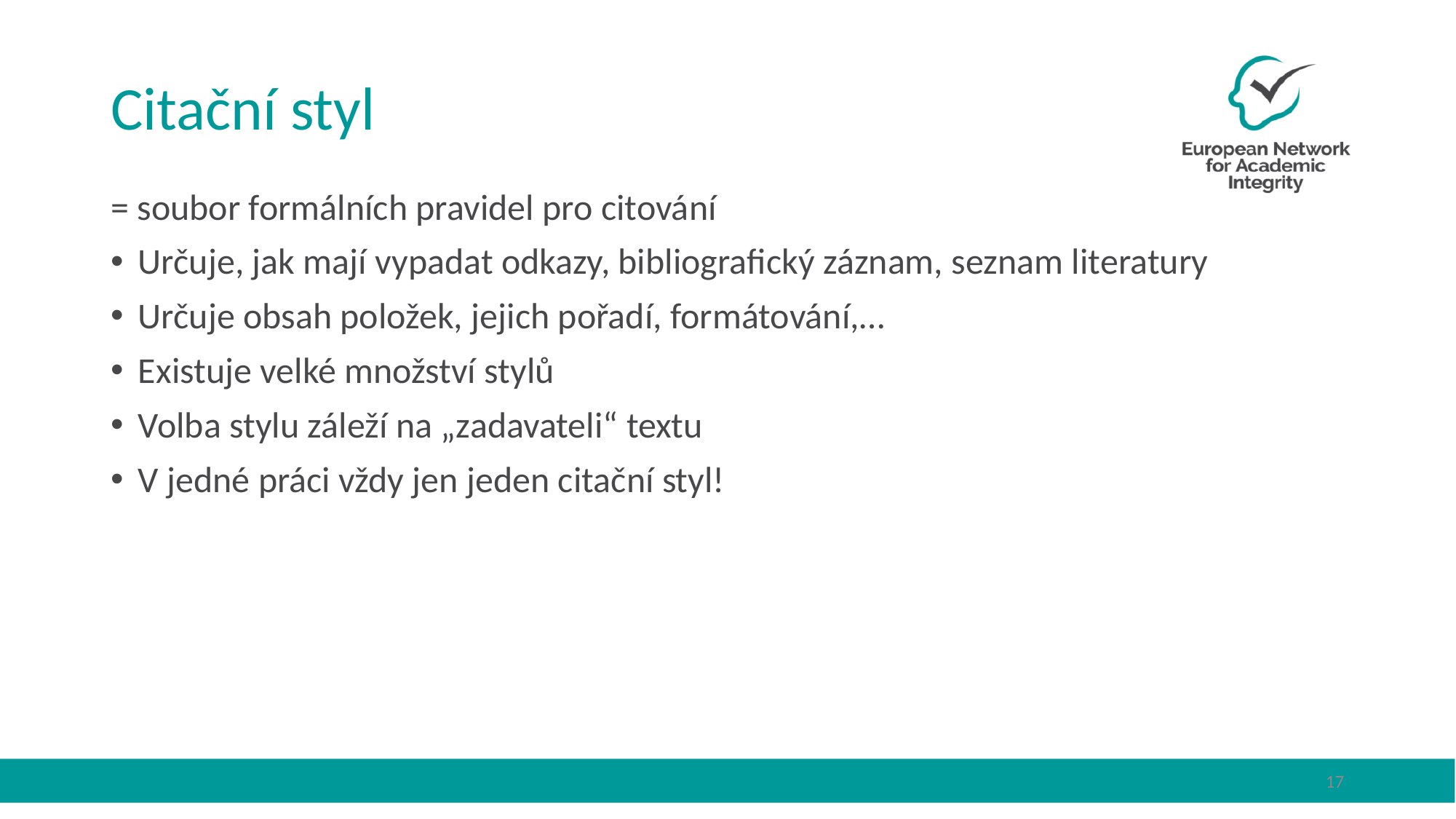

# Citační styl
= soubor formálních pravidel pro citování
Určuje, jak mají vypadat odkazy, bibliografický záznam, seznam literatury
Určuje obsah položek, jejich pořadí, formátování,…
Existuje velké množství stylů
Volba stylu záleží na „zadavateli“ textu
V jedné práci vždy jen jeden citační styl!

17